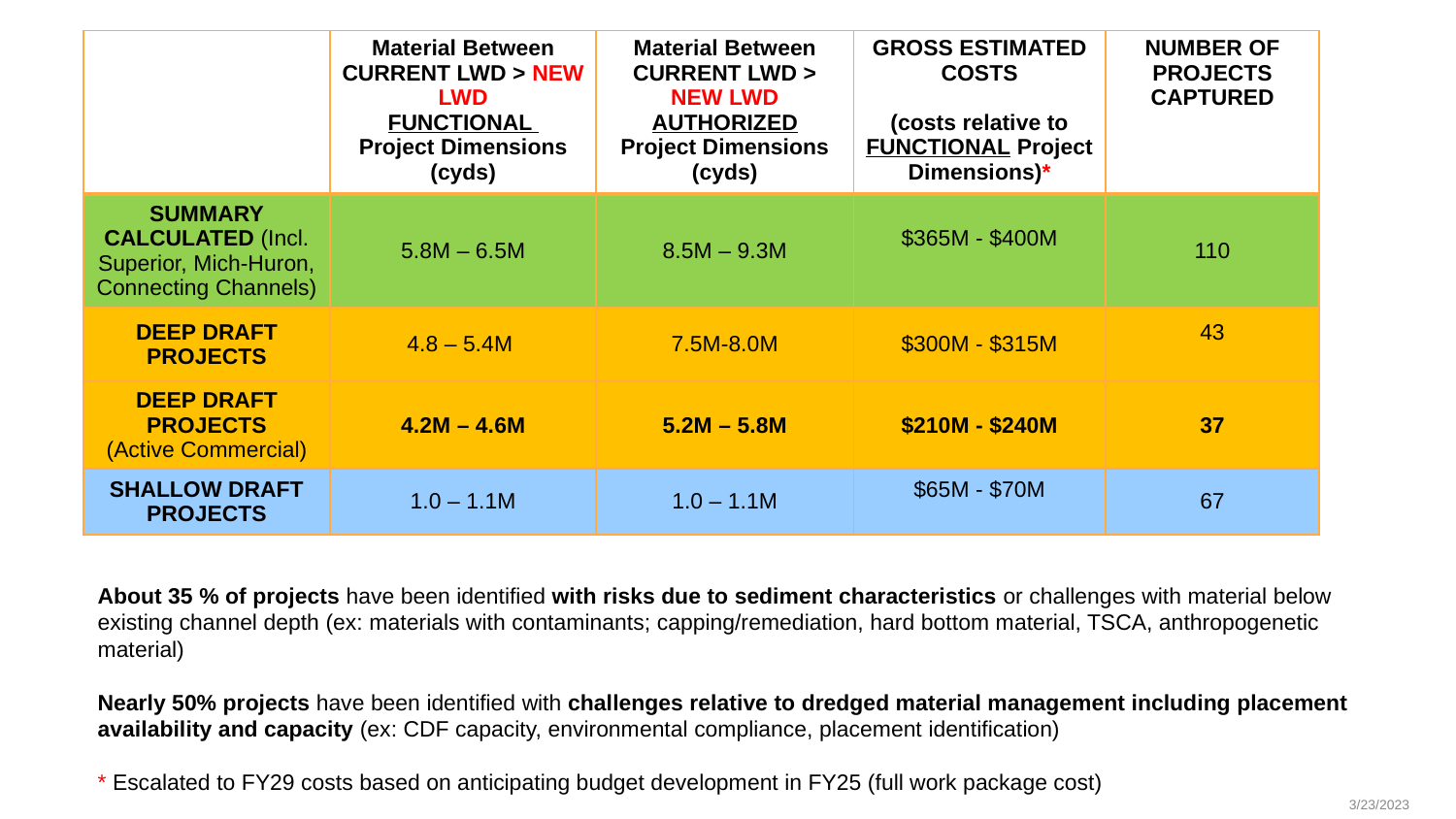

|  | Material Between CURRENT LWD > NEW LWD FUNCTIONAL Project Dimensions (cyds) | Material Between CURRENT LWD > NEW LWD AUTHORIZED Project Dimensions (cyds) | GROSS ESTIMATED COSTS (costs relative to FUNCTIONAL Project Dimensions)\* | NUMBER OF PROJECTS CAPTURED |
| --- | --- | --- | --- | --- |
| SUMMARY CALCULATED (Incl. Superior, Mich-Huron, Connecting Channels) | 5.8M – 6.5M | 8.5M – 9.3M | $365M - $400M | 110 |
| DEEP DRAFT PROJECTS | 4.8 – 5.4M | 7.5M-8.0M | $300M - $315M | 43 |
| DEEP DRAFT PROJECTS (Active Commercial) | 4.2M – 4.6M | 5.2M – 5.8M | $210M - $240M | 37 |
| SHALLOW DRAFT PROJECTS | 1.0 – 1.1M | 1.0 – 1.1M | $65M - $70M | 67 |
About 35 % of projects have been identified with risks due to sediment characteristics or challenges with material below existing channel depth (ex: materials with contaminants; capping/remediation, hard bottom material, TSCA, anthropogenetic material)

Nearly 50% projects have been identified with challenges relative to dredged material management including placement availability and capacity (ex: CDF capacity, environmental compliance, placement identification)

* Escalated to FY29 costs based on anticipating budget development in FY25 (full work package cost)
3/23/2023